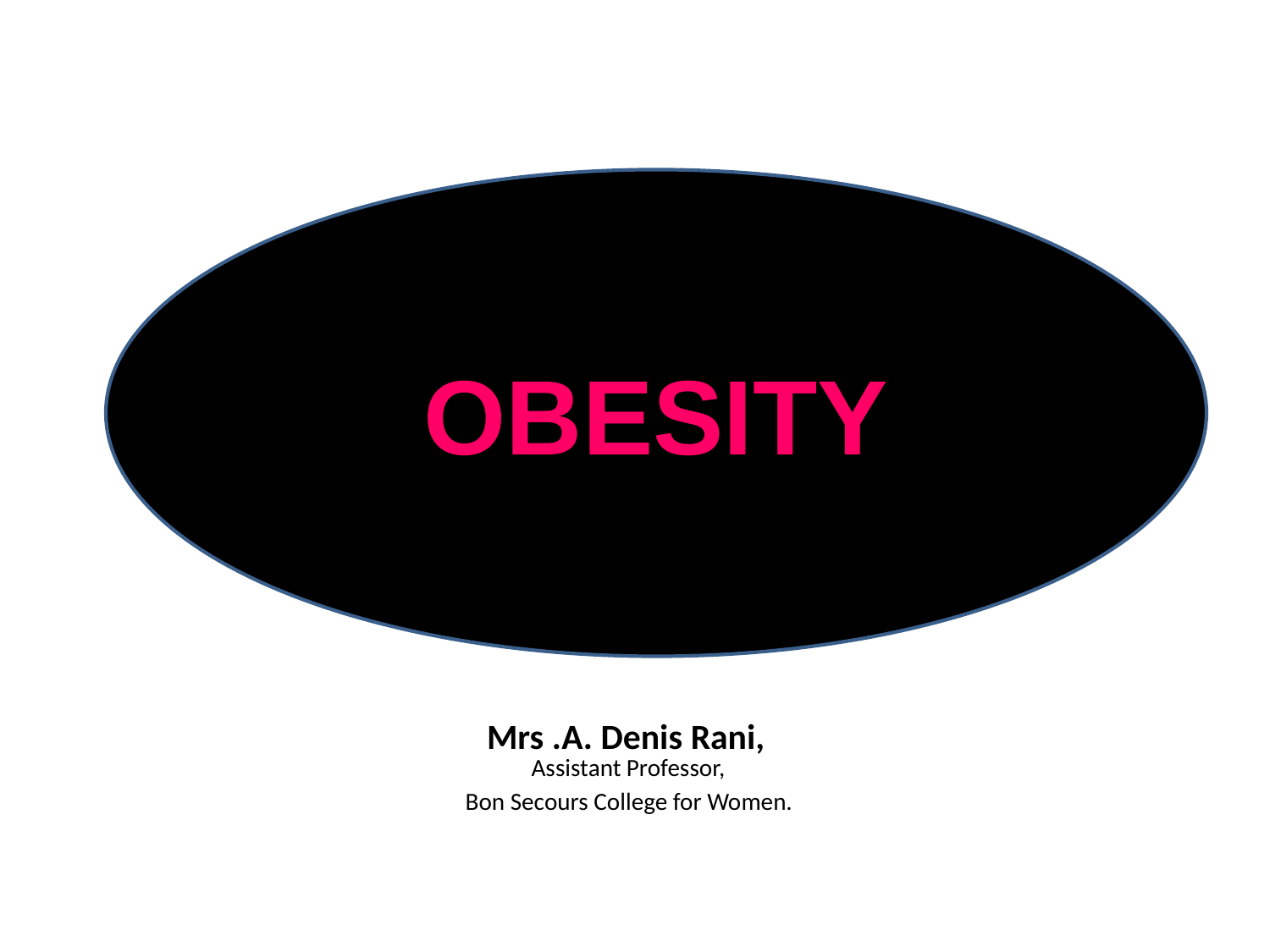

OBESITY
# Mrs .A. Denis Rani,
                                                 Assistant Professor,
                                     Bon Secours College for Women.